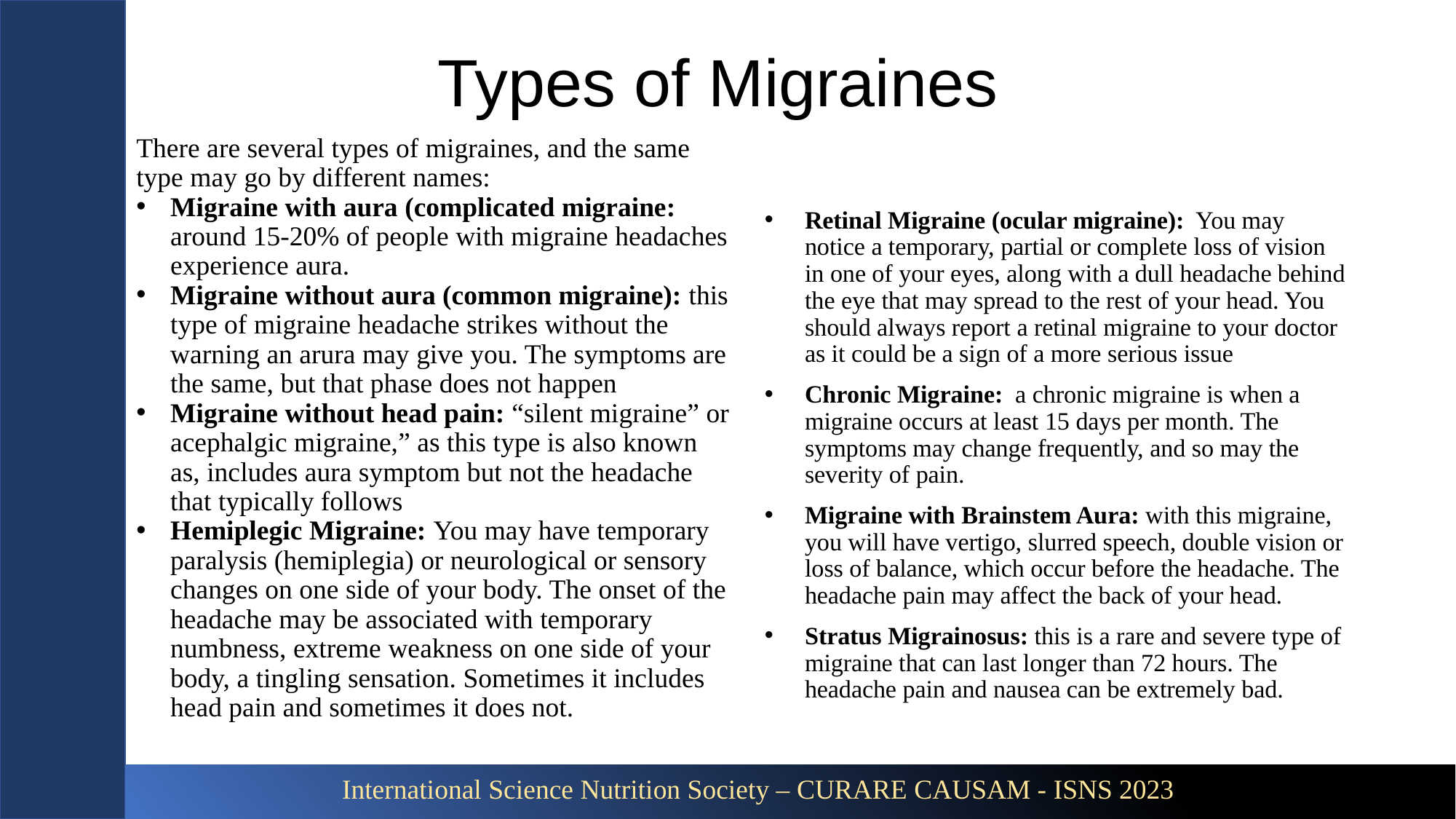

# Types of Migraines
There are several types of migraines, and the same type may go by different names:
Migraine with aura (complicated migraine: around 15-20% of people with migraine headaches experience aura.
Migraine without aura (common migraine): this type of migraine headache strikes without the warning an arura may give you. The symptoms are the same, but that phase does not happen
Migraine without head pain: “silent migraine” or acephalgic migraine,” as this type is also known as, includes aura symptom but not the headache that typically follows
Hemiplegic Migraine: You may have temporary paralysis (hemiplegia) or neurological or sensory changes on one side of your body. The onset of the headache may be associated with temporary numbness, extreme weakness on one side of your body, a tingling sensation. Sometimes it includes head pain and sometimes it does not.
Retinal Migraine (ocular migraine):  You may notice a temporary, partial or complete loss of vision in one of your eyes, along with a dull headache behind the eye that may spread to the rest of your head. You should always report a retinal migraine to your doctor as it could be a sign of a more serious issue
Chronic Migraine:  a chronic migraine is when a migraine occurs at least 15 days per month. The symptoms may change frequently, and so may the severity of pain.
Migraine with Brainstem Aura: with this migraine, you will have vertigo, slurred speech, double vision or loss of balance, which occur before the headache. The headache pain may affect the back of your head.
Stratus Migrainosus: this is a rare and severe type of migraine that can last longer than 72 hours. The headache pain and nausea can be extremely bad.

International Science Nutrition Society – CURARE CAUSAM - ISNS 2023